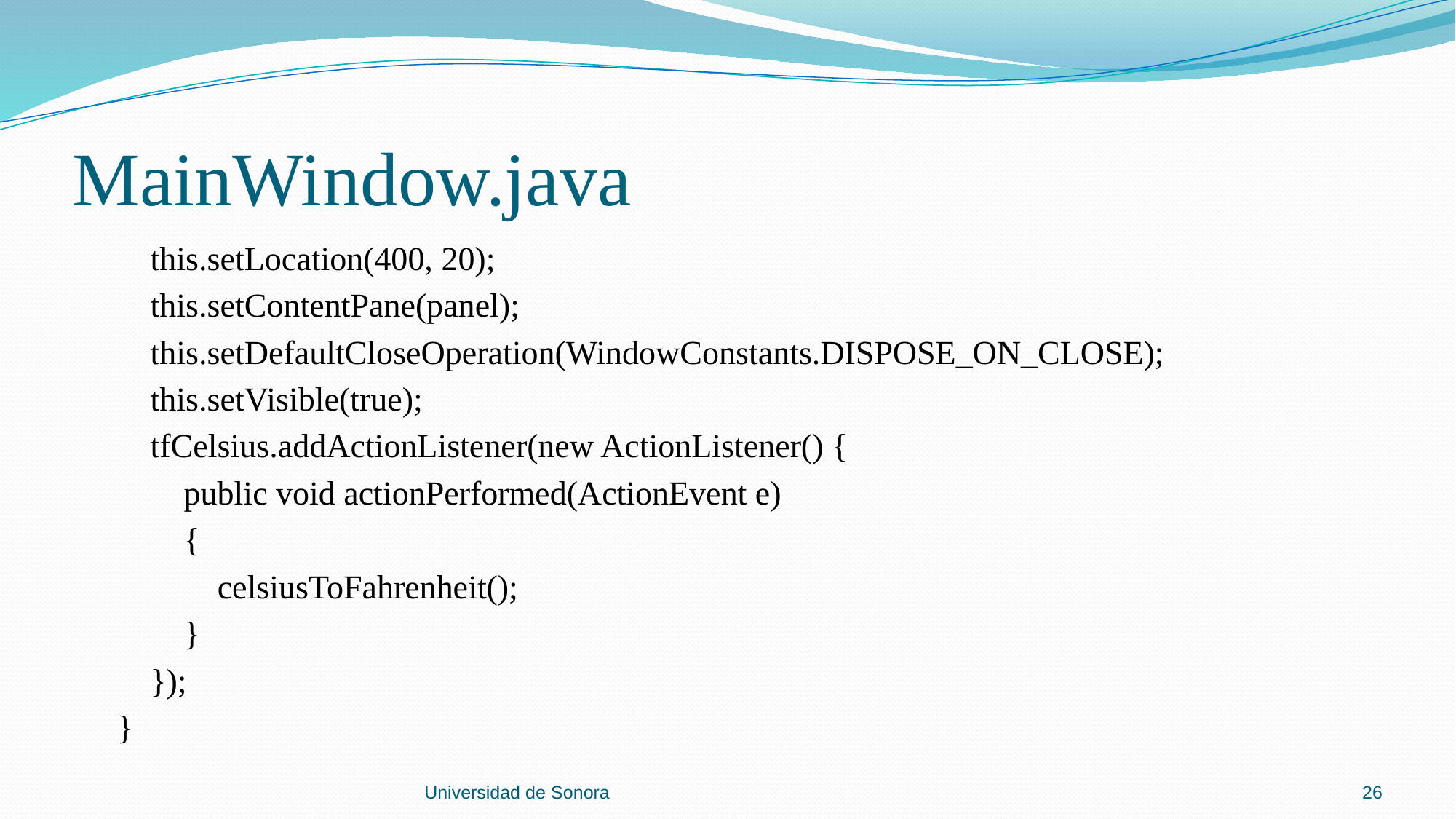

# MainWindow.java
        this.setLocation(400, 20);
        this.setContentPane(panel);
        this.setDefaultCloseOperation(WindowConstants.DISPOSE_ON_CLOSE);
        this.setVisible(true);
        tfCelsius.addActionListener(new ActionListener() {
            public void actionPerformed(ActionEvent e)
            {
                celsiusToFahrenheit();
            }
        });
    }
Universidad de Sonora
26